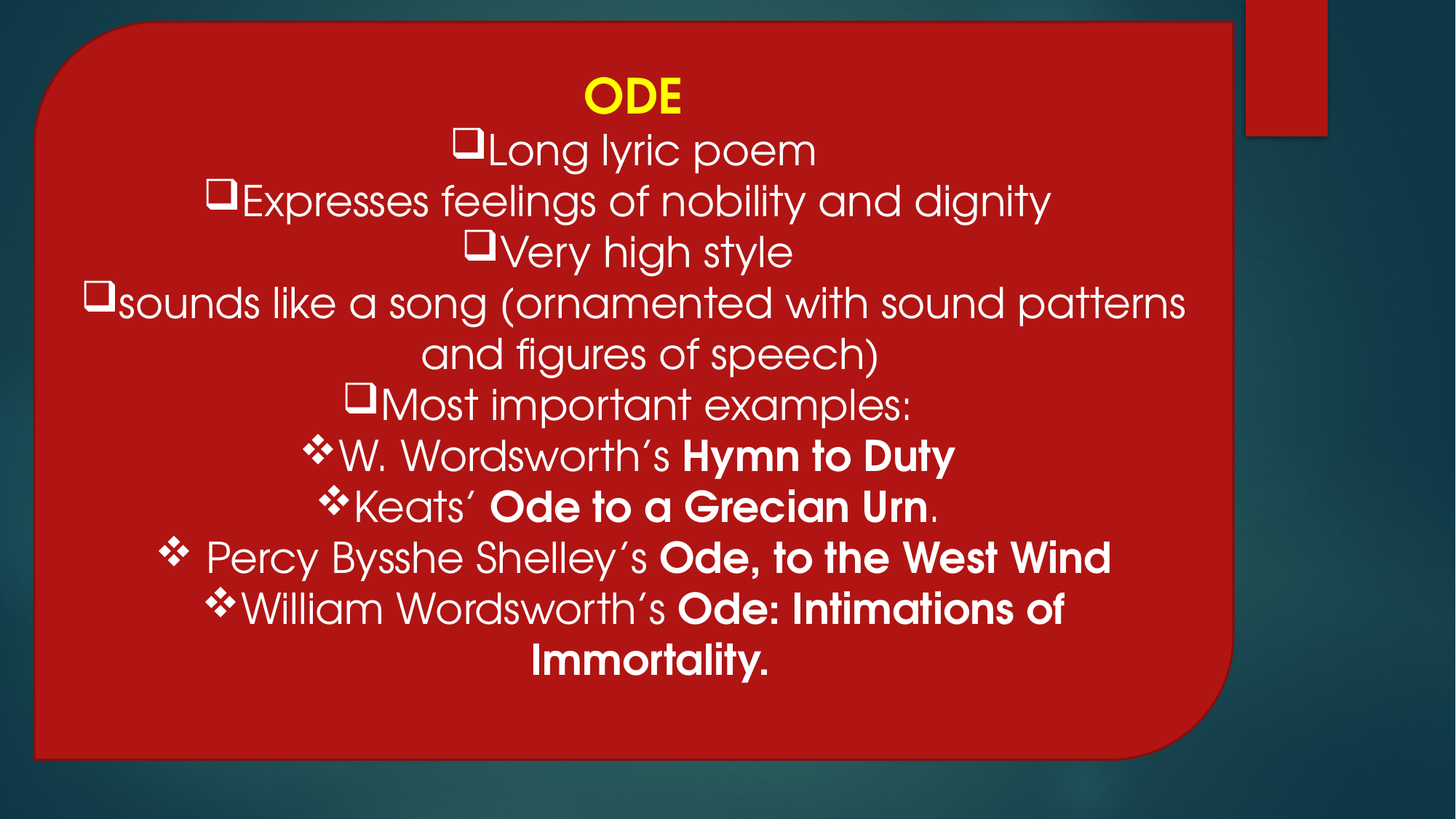

ODE
Long lyric poem
Expresses feelings of nobility and dignity
Very high style
sounds like a song (ornamented with sound patterns and figures of speech)
Most important examples:
W. Wordsworth’s Hymn to Duty
Keats’ Ode to a Grecian Urn.
 Percy Bysshe Shelley’s Ode, to the West Wind
William Wordsworth’s Ode: Intimations of Immortality.

ELEGY: “a formal and sustained lament in verse for the death of a particular person, usually ending in a consolation” (Abrams, 1999, p. 72)